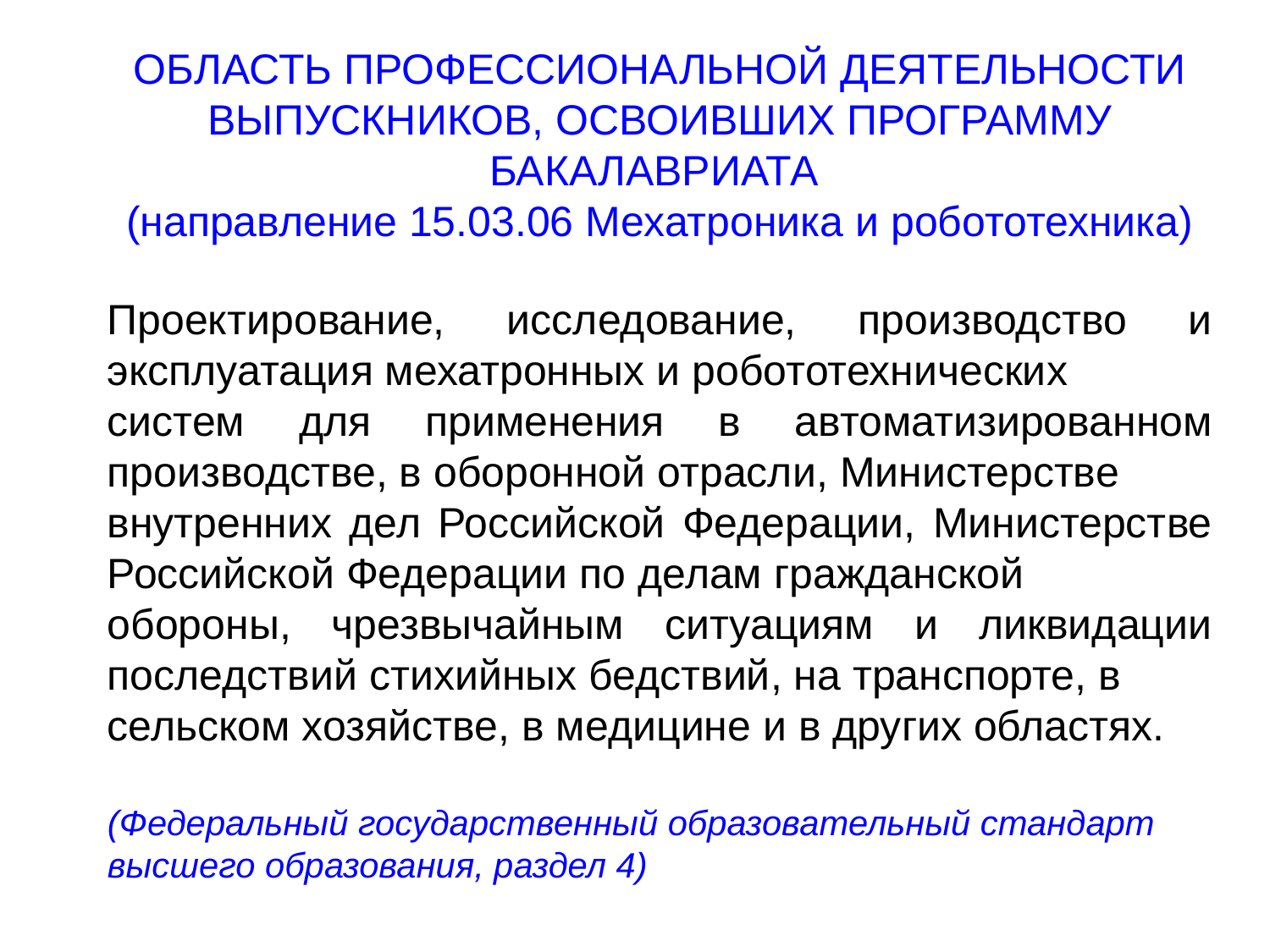

ОБЛАСТЬ ПРОФЕССИОНАЛЬНОЙ ДЕЯТЕЛЬНОСТИ ВЫПУСКНИКОВ, ОСВОИВШИХ ПРОГРАММУ БАКАЛАВРИАТА
(направление 15.03.06 Мехатроника и робототехника)
Проектирование, исследование, производство и эксплуатация мехатронных и робототехнических
систем для применения в автоматизированном производстве, в оборонной отрасли, Министерстве
внутренних дел Российской Федерации, Министерстве Российской Федерации по делам гражданской
обороны, чрезвычайным ситуациям и ликвидации последствий стихийных бедствий, на транспорте, в
сельском хозяйстве, в медицине и в других областях.

(Федеральный государственный образовательный стандарт высшего образования, раздел 4)